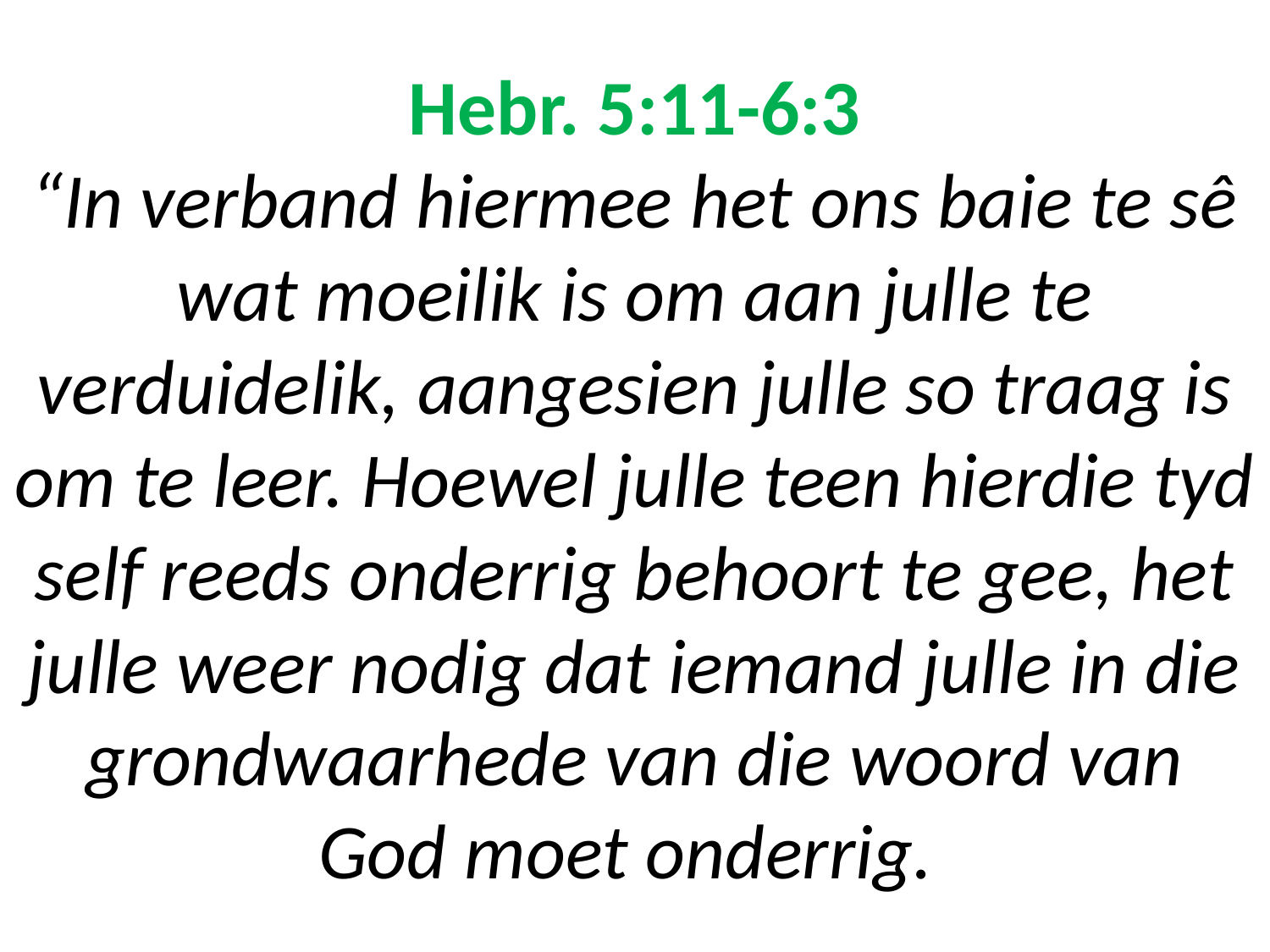

# Hebr. 5:11-6:3 “In verband hiermee het ons baie te sê wat moeilik is om aan julle te verduidelik, aangesien julle so traag is om te leer. Hoewel julle teen hierdie tyd self reeds onderrig behoort te gee, het julle weer nodig dat iemand julle in die grondwaarhede van die woord van God moet onderrig.